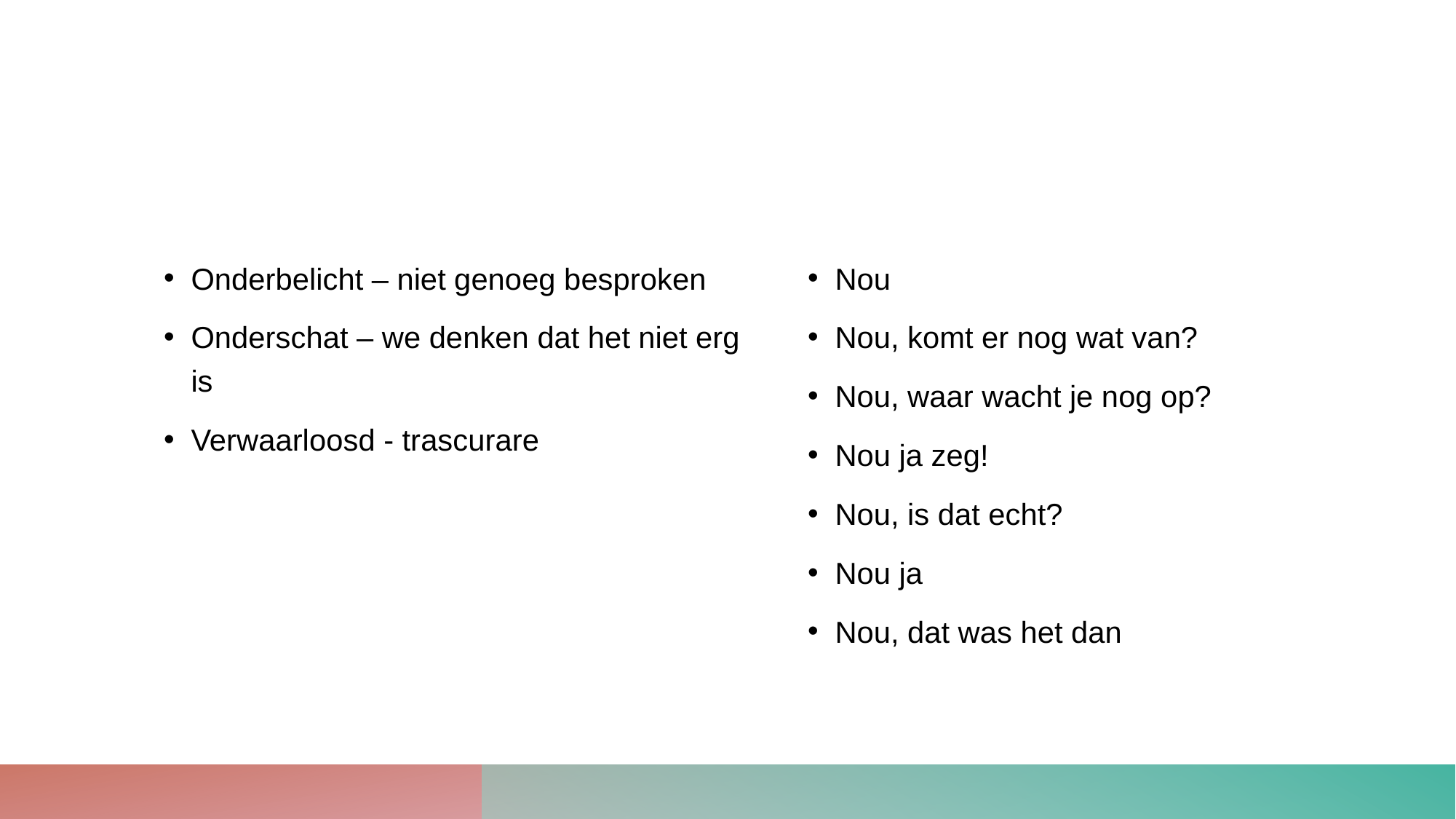

#
Onderbelicht – niet genoeg besproken
Onderschat – we denken dat het niet erg is
Verwaarloosd - trascurare
Nou
Nou, komt er nog wat van?
Nou, waar wacht je nog op?
Nou ja zeg!
Nou, is dat echt?
Nou ja
Nou, dat was het dan